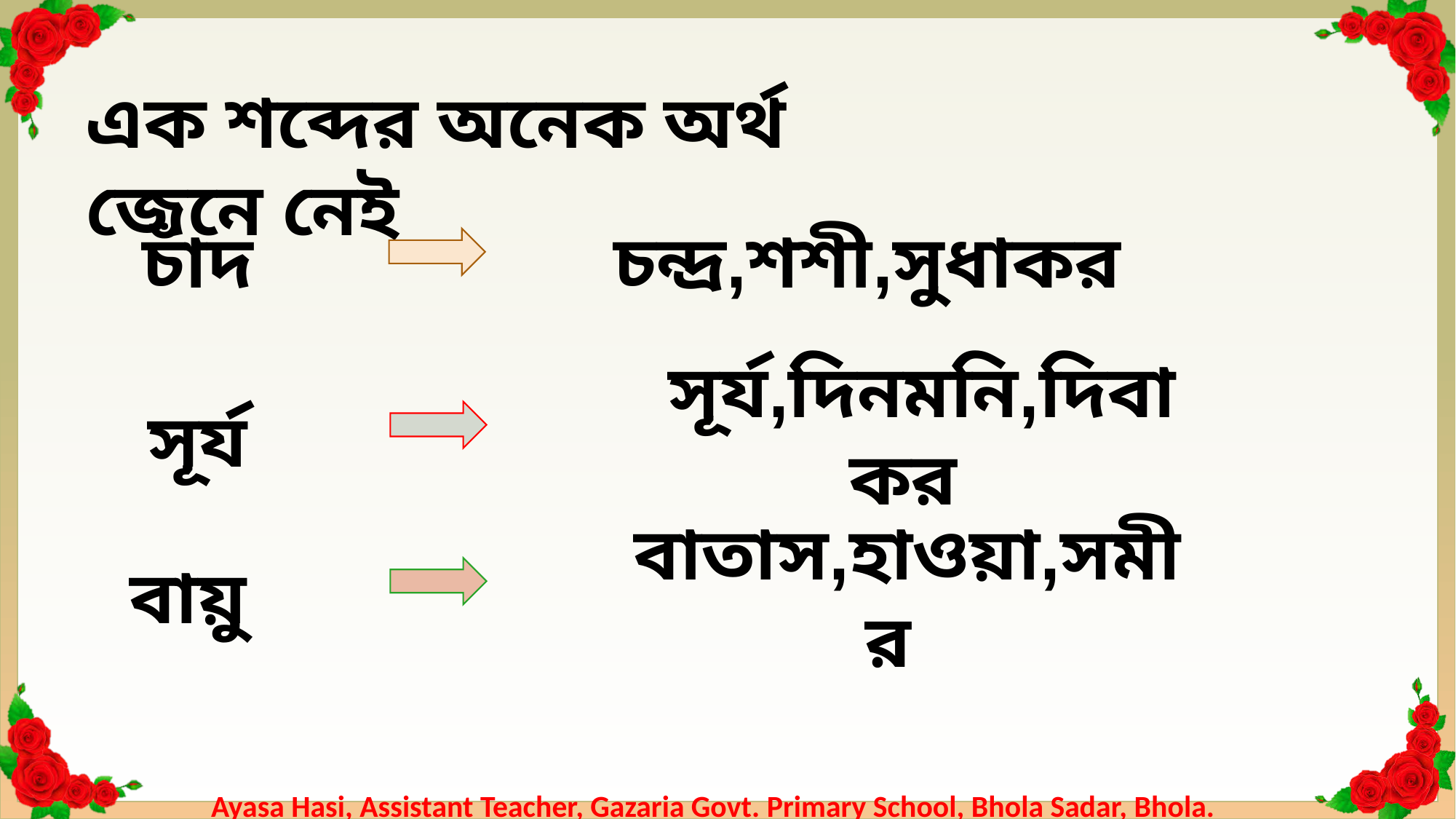

এক শব্দের অনেক অর্থ জেনে নেই
চাঁদ
চন্দ্র,শশী,সুধাকর

সূর্য,দিনমনি,দিবাকর
সূর্য

বায়ু

বাতাস,হাওয়া,সমীর